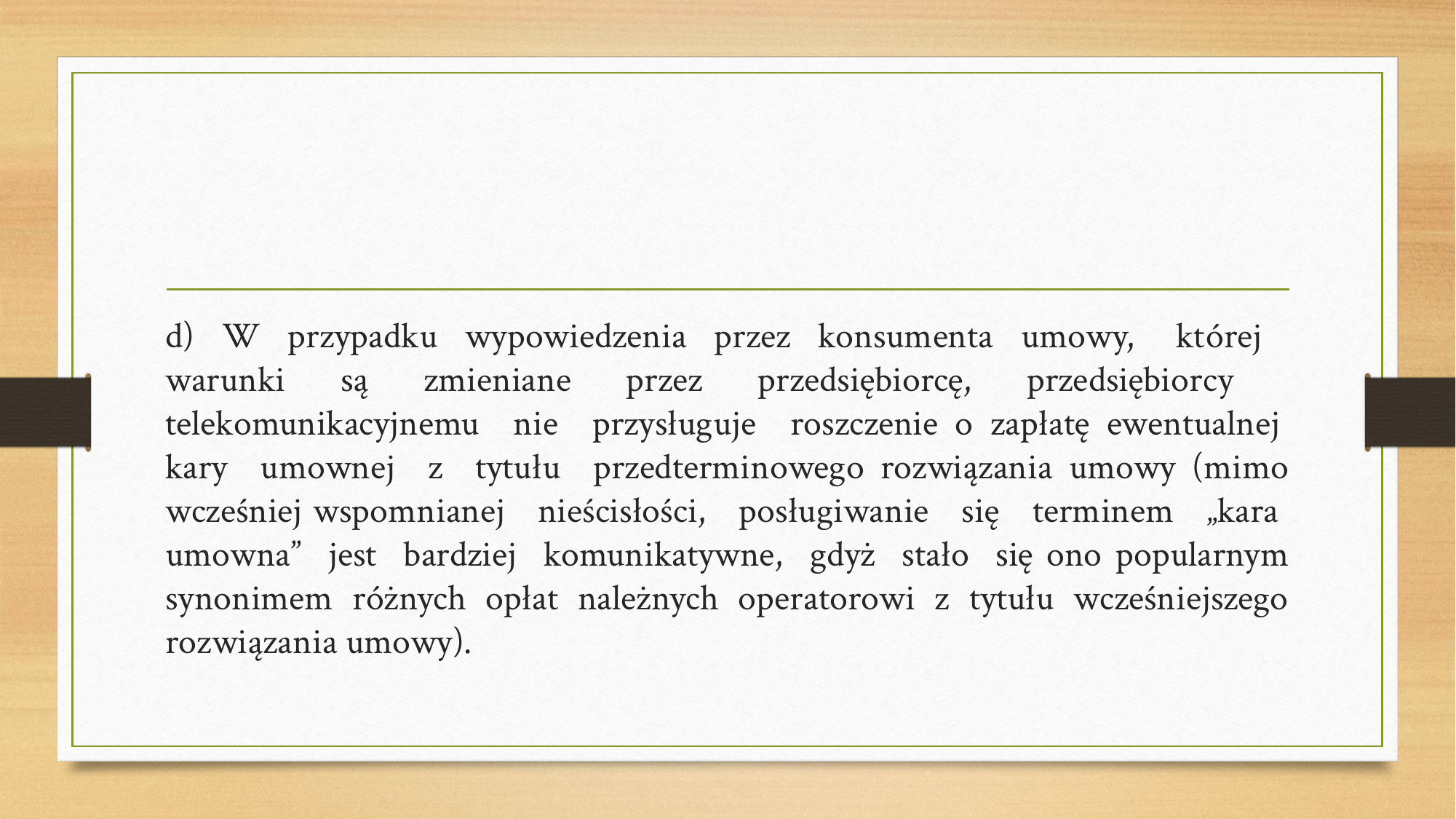

#
d)  W  przypadku  wypowiedzenia  przez  konsumenta  umowy,   której   warunki   są   zmieniane   przez   przedsiębiorcę,   przedsiębiorcy    telekomunikacyjnemu    nie    przysługuje    roszczenie  o  zapłatę  ewentualnej  kary  umownej  z  tytułu  przedterminowego rozwiązania umowy (mimo wcześniej wspomnianej   nieścisłości,   posługiwanie   się   terminem   „kara  umowna”  jest  bardziej  komunikatywne,  gdyż  stało  się ono popularnym synonimem różnych opłat należnych operatorowi z tytułu wcześniejszego rozwiązania umowy).